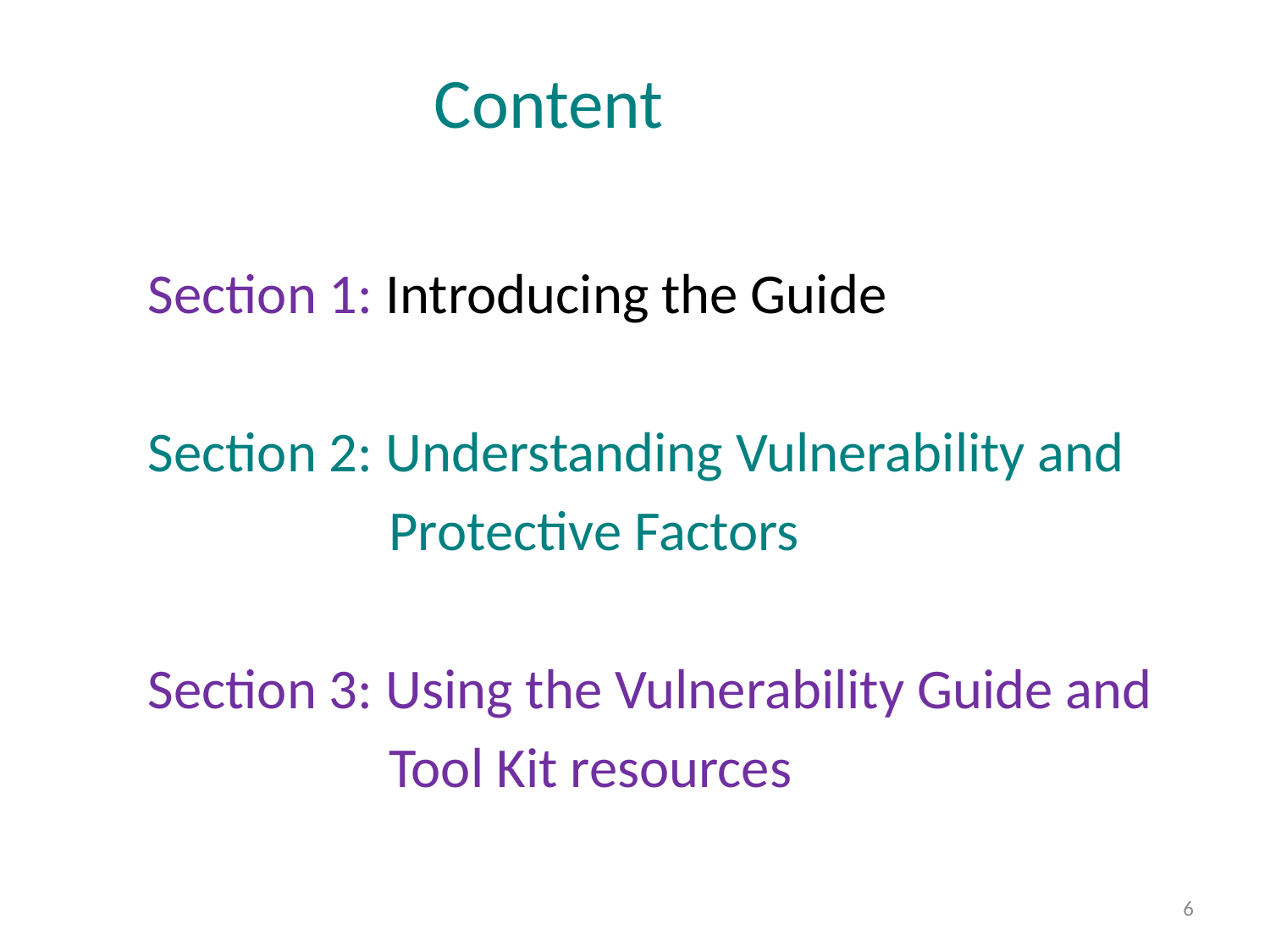

# Content

Section 1: Introducing the Guide

Section 2: Understanding Vulnerability and
                   Protective Factors

Section 3: Using the Vulnerability Guide and
                   Tool Kit resources

6